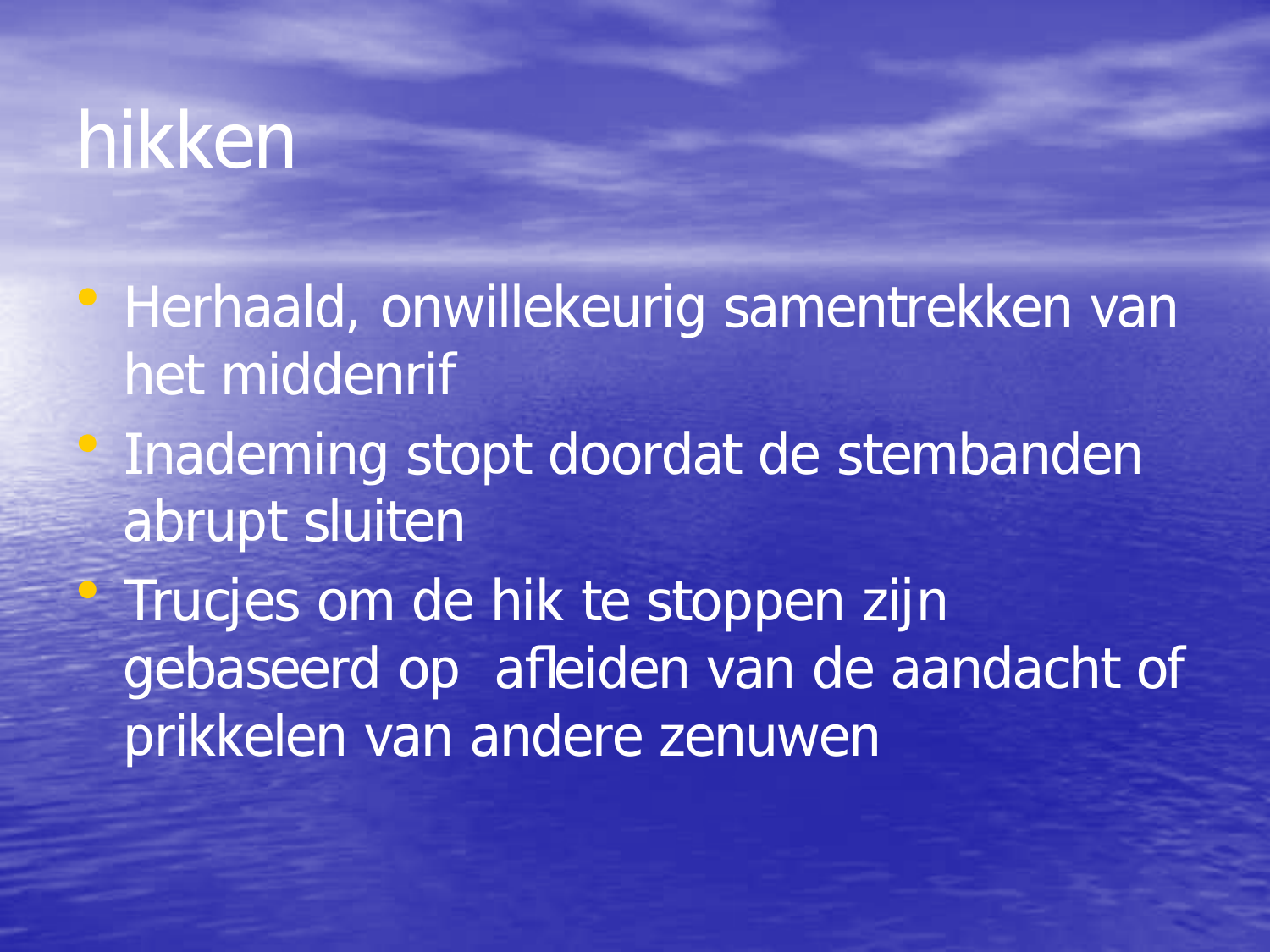

hikken
Herhaald, onwillekeurig samentrekken van het middenrif
Inademing stopt doordat de stembanden abrupt sluiten
Trucjes om de hik te stoppen zijn gebaseerd op  afleiden van de aandacht of prikkelen van andere zenuwen